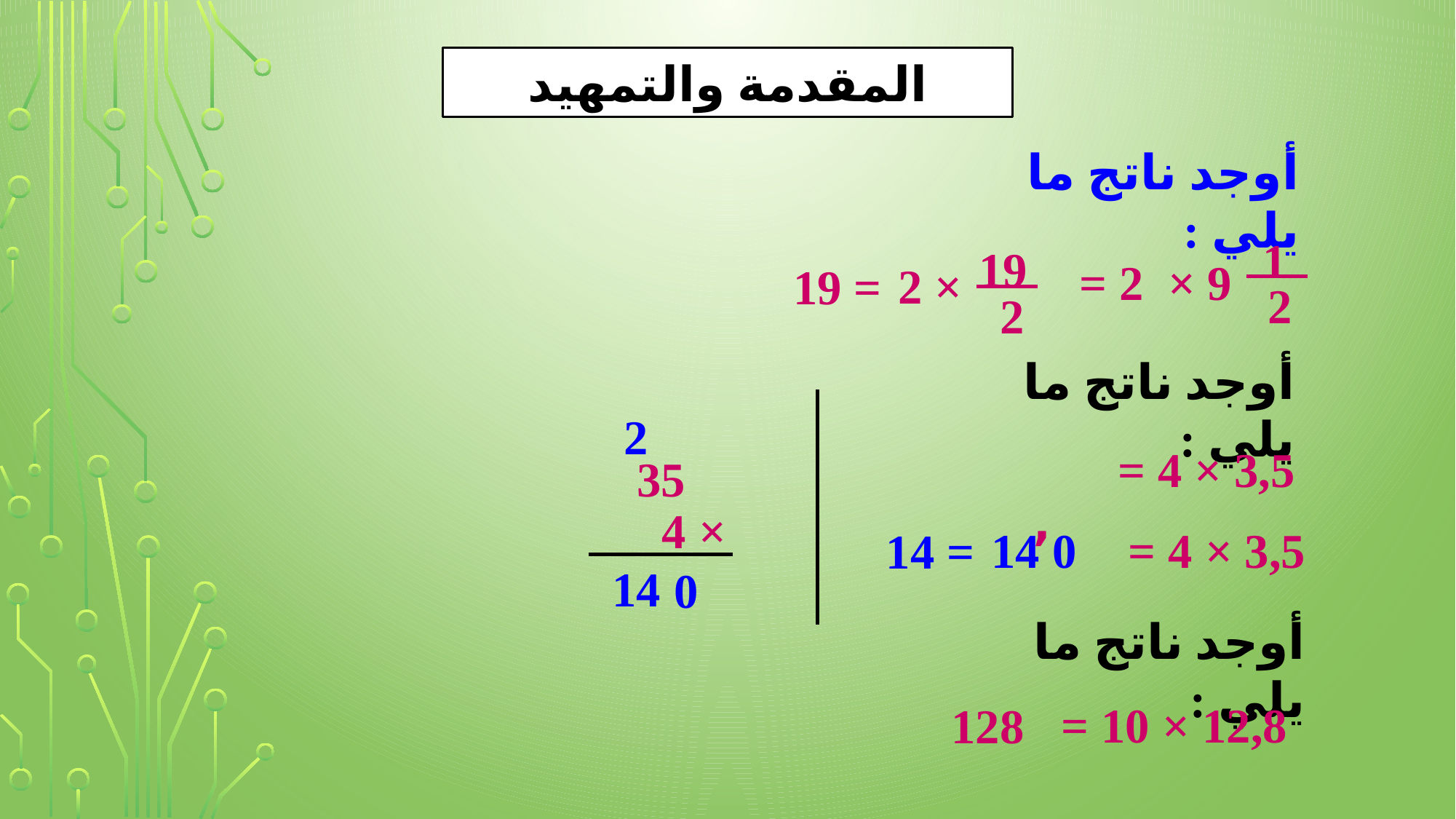

المقدمة والتمهيد
أوجد ناتج ما يلي :
1
2
9 ×  2 =
19
2
× 2
= 19
أوجد ناتج ما يلي :
2
3,5 × 4 =
35
× 4
٬
0 14
3,5 × 4 =
= 14
14
0
أوجد ناتج ما يلي :
12,8 × 10 =
128